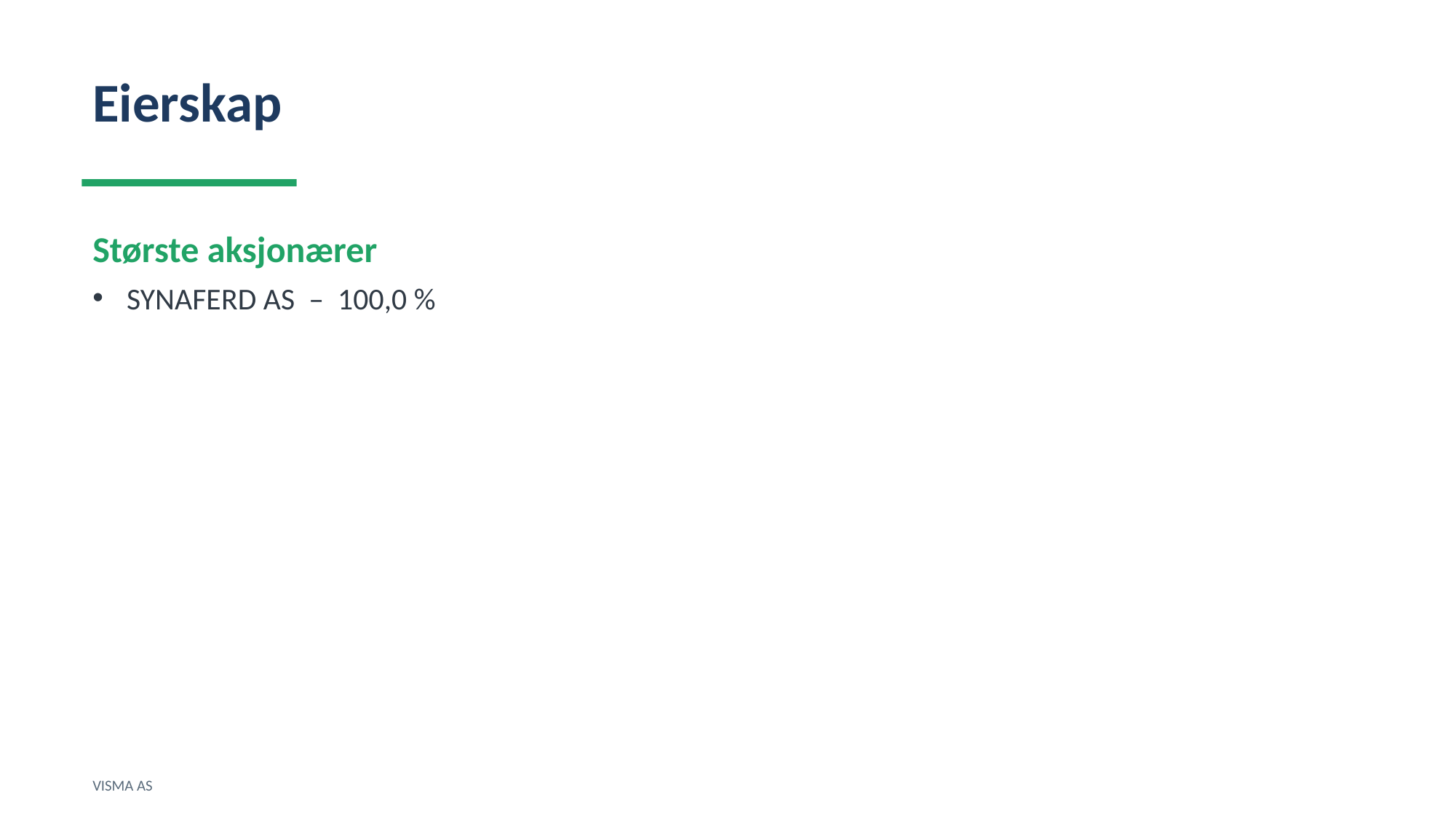

Eierskap

Største aksjonærer
SYNAFERD AS  –  100,0 %
VISMA AS